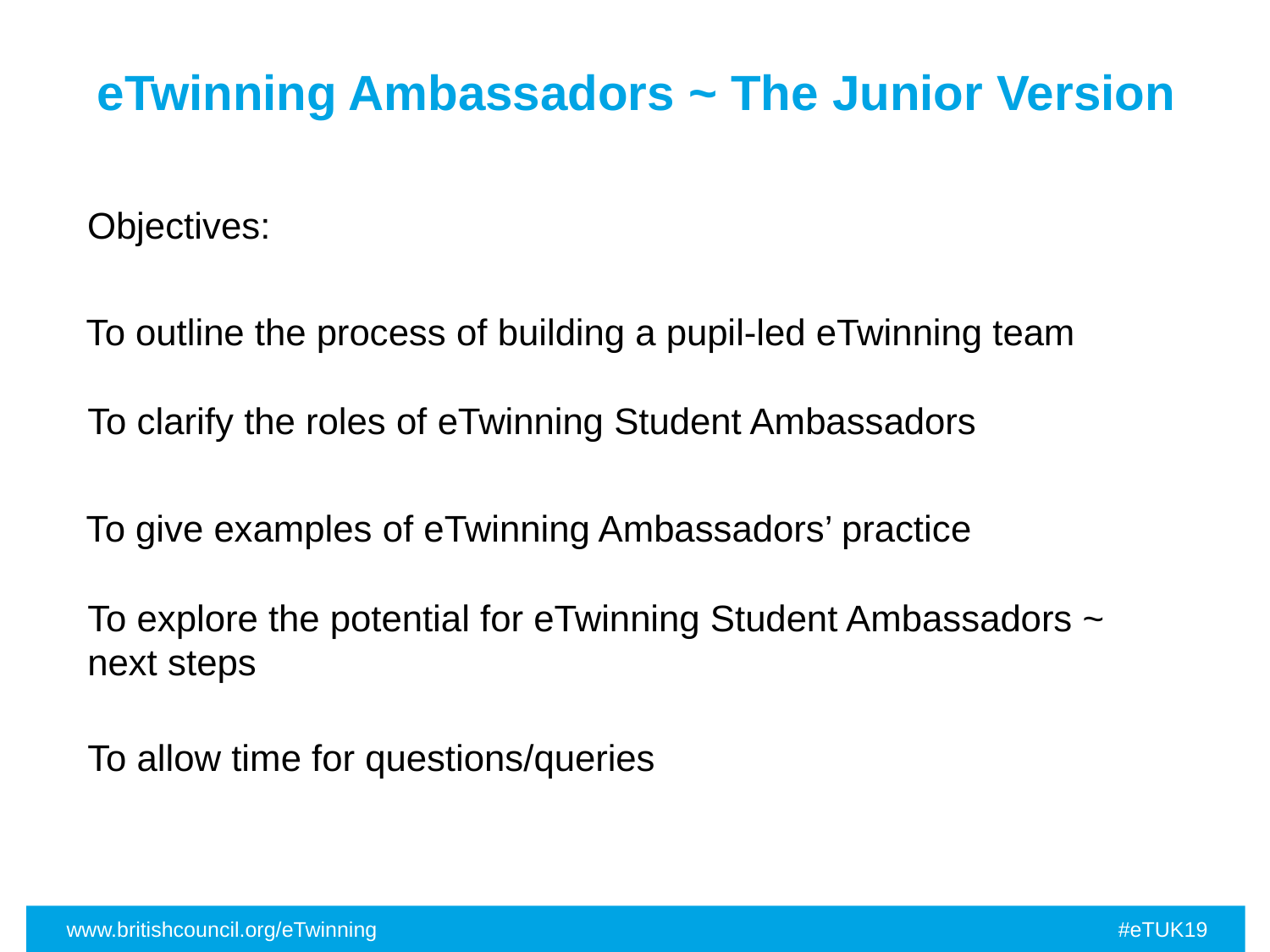

# eTwinning Ambassadors ~ The Junior Version

Objectives:
To outline the process of building a pupil-led eTwinning team
To clarify the roles of eTwinning Student Ambassadors
To give examples of eTwinning Ambassadors’ practice
To explore the potential for eTwinning Student Ambassadors ~ next steps
To allow time for questions/queries